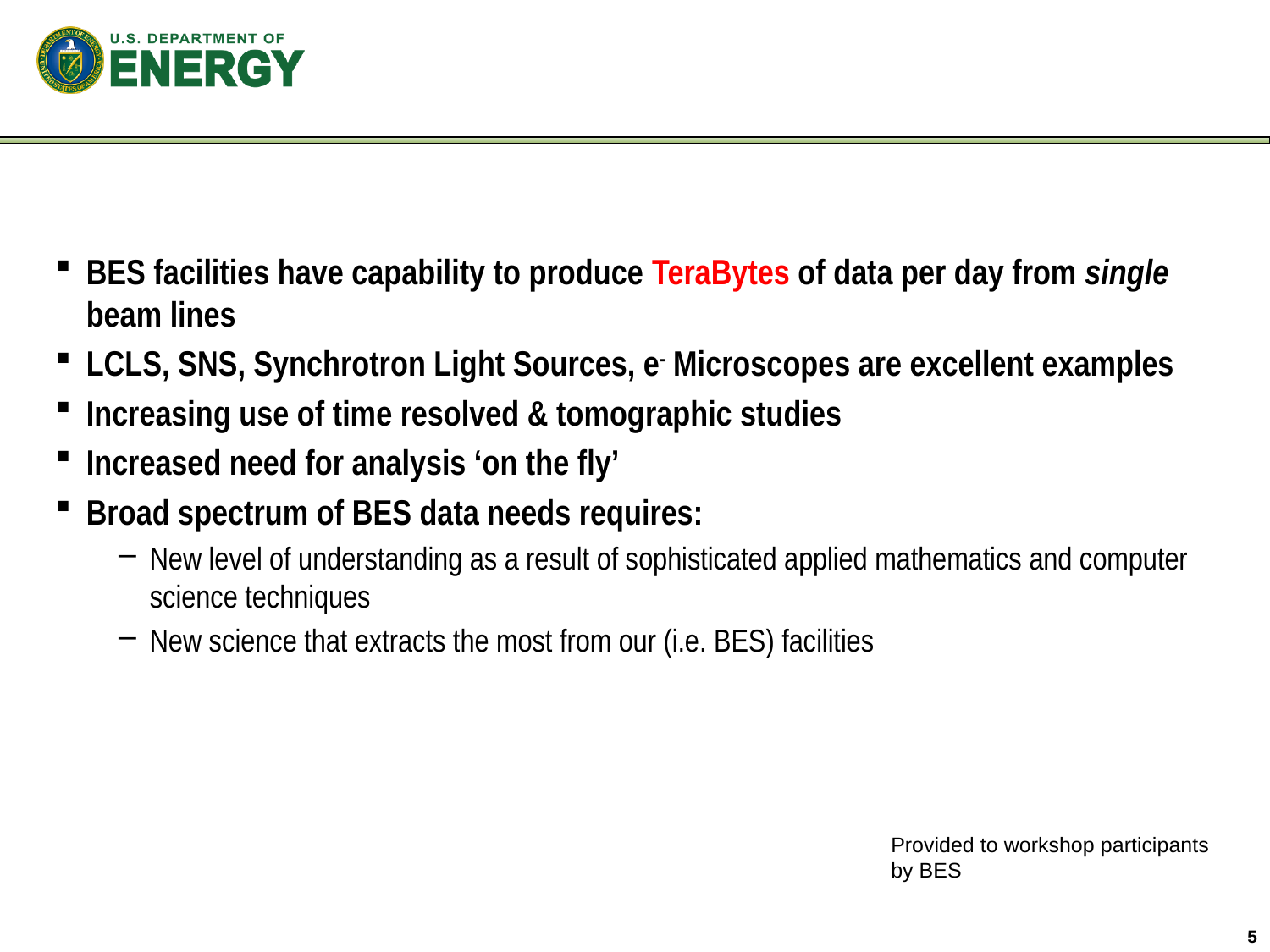

#
BES facilities have capability to produce TeraBytes of data per day from single beam lines
LCLS, SNS, Synchrotron Light Sources, e- Microscopes are excellent examples
Increasing use of time resolved & tomographic studies
Increased need for analysis ‘on the fly’
Broad spectrum of BES data needs requires:
New level of understanding as a result of sophisticated applied mathematics and computer science techniques
New science that extracts the most from our (i.e. BES) facilities

Provided to workshop participants by BES
5